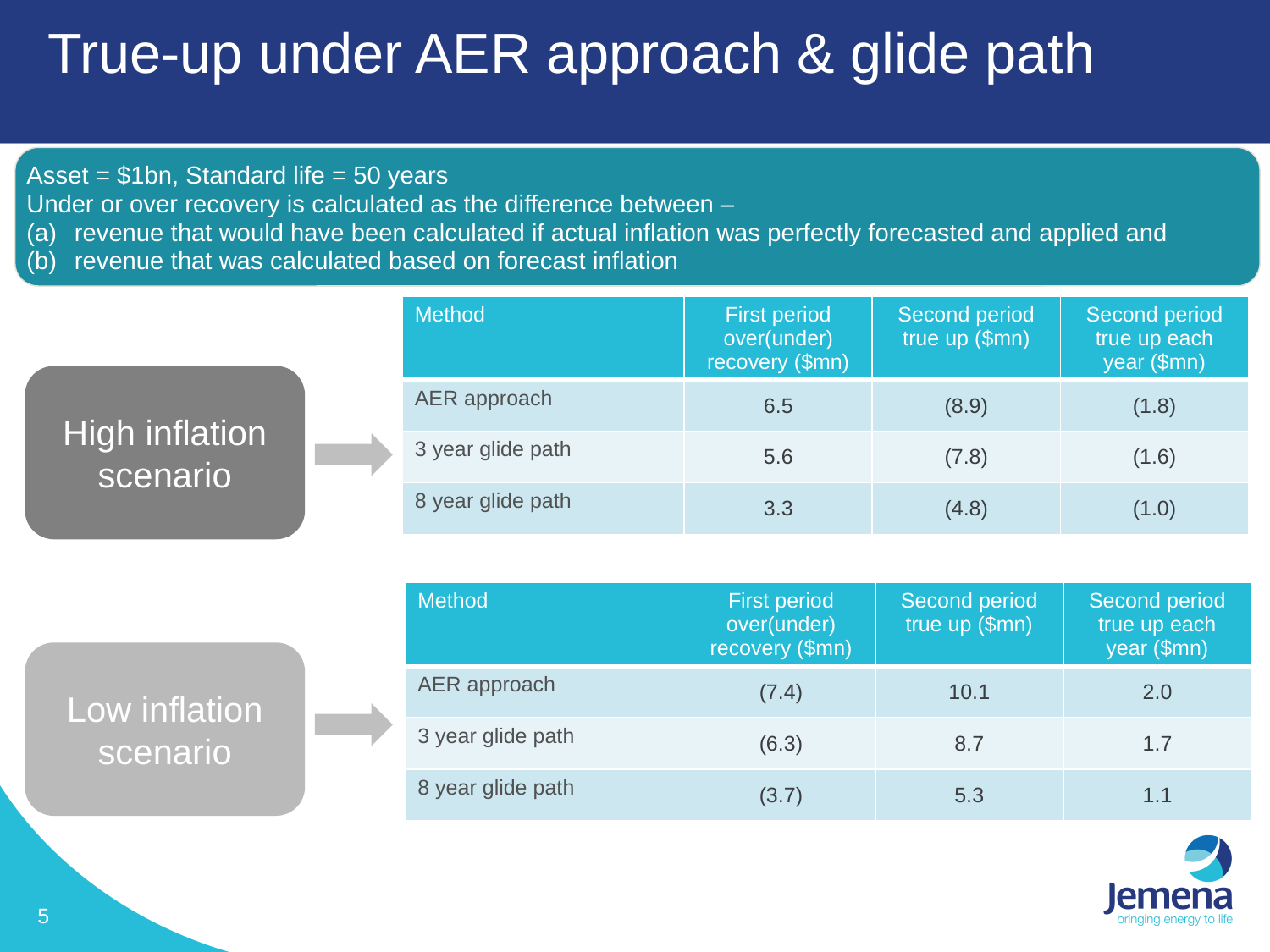

# True-up under AER approach & glide path
Asset = $1bn, Standard life = 50 years
Under or over recovery is calculated as the difference between –
revenue that would have been calculated if actual inflation was perfectly forecasted and applied and
revenue that was calculated based on forecast inflation

| Method | First period over(under) recovery ($mn) | Second period true up ($mn) | Second period true up each year ($mn) |
| --- | --- | --- | --- |
| AER approach | 6.5 | (8.9) | (1.8) |
| 3 year glide path | 5.6 | (7.8) | (1.6) |
| 8 year glide path | 3.3 | (4.8) | (1.0) |
High inflation scenario

| Method | First period over(under) recovery ($mn) | Second period true up ($mn) | Second period true up each year ($mn) |
| --- | --- | --- | --- |
| AER approach | (7.4) | 10.1 | 2.0 |
| 3 year glide path | (6.3) | 8.7 | 1.7 |
| 8 year glide path | (3.7) | 5.3 | 1.1 |
Low inflation scenario

5